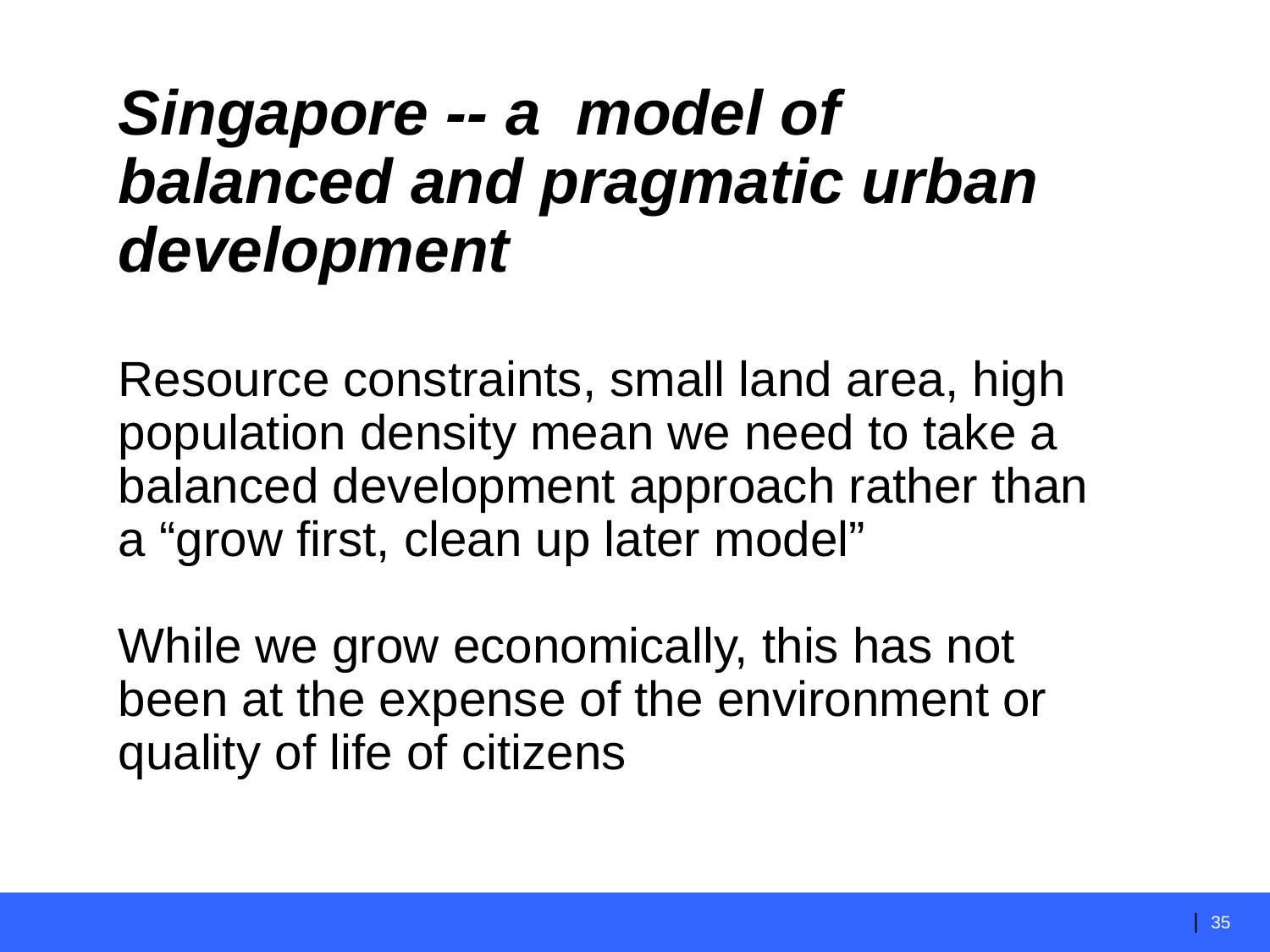

Singapore -- a  model of balanced and pragmatic urban development

Resource constraints, small land area, high population density mean we need to take a balanced development approach rather than a “grow first, clean up later model”

While we grow economically, this has not been at the expense of the environment or quality of life of citizens
35